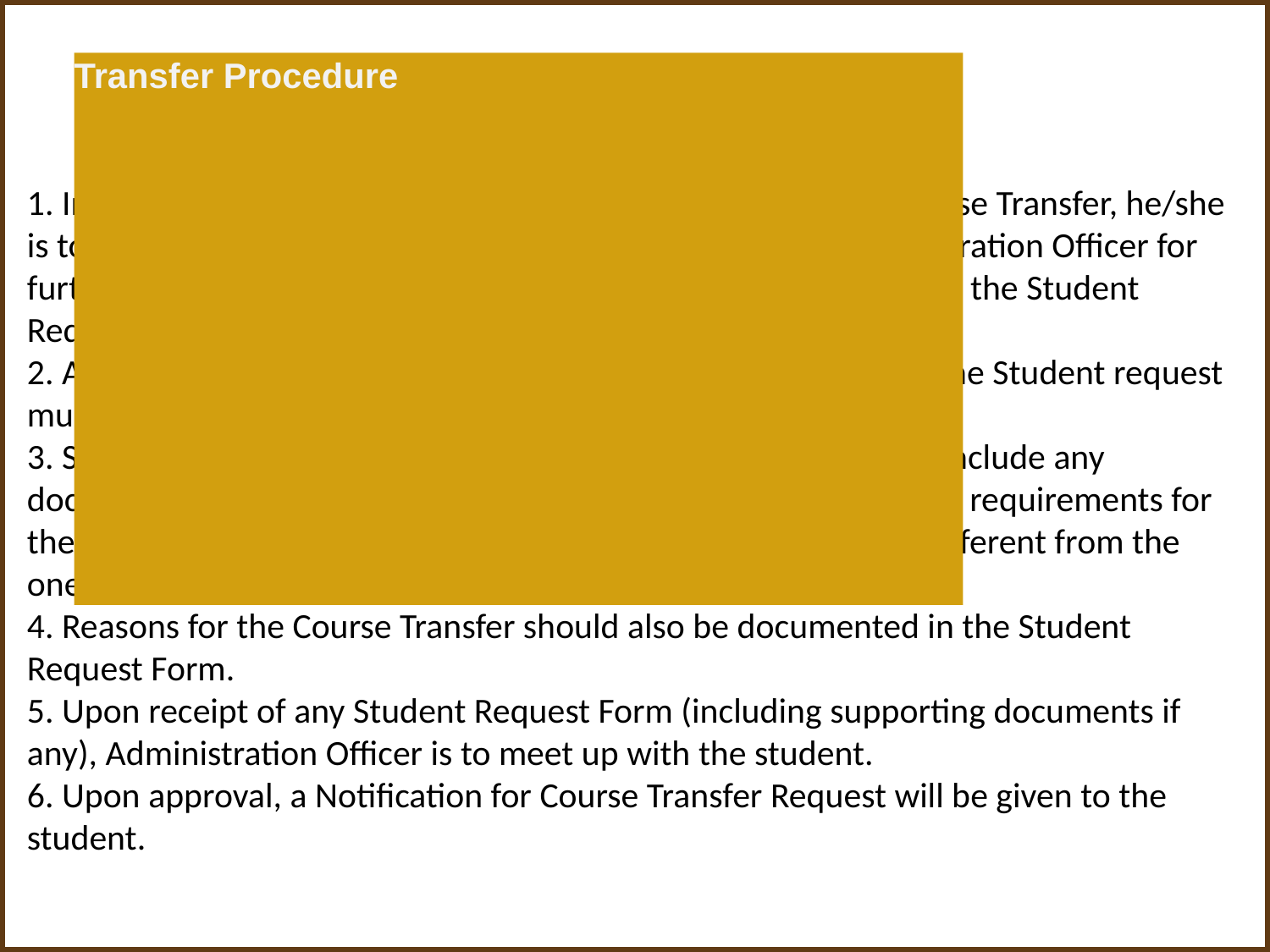

Transfer Procedure
# 1. In the event that a student would want to proceed with a Course Transfer, he/she is to fill up the Student Request Form and hand it to the Administration Officer for further processing. In addition, the student would also indicate in the Student Request Form in case of a refund. 2. Any supporting documentations that are required to process the Student request must also be submitted along with the Student Request Form. 3. Supporting documents for Course Transfers should minimally include any documents that show that the student meets the minimum entry requirements for the new course that he / she is applying to, if this document is different from the one used to enroll the student to his/her original course. 4. Reasons for the Course Transfer should also be documented in the Student Request Form. 5. Upon receipt of any Student Request Form (including supporting documents if any), Administration Officer is to meet up with the student. 6. Upon approval, a Notification for Course Transfer Request will be given to the student.